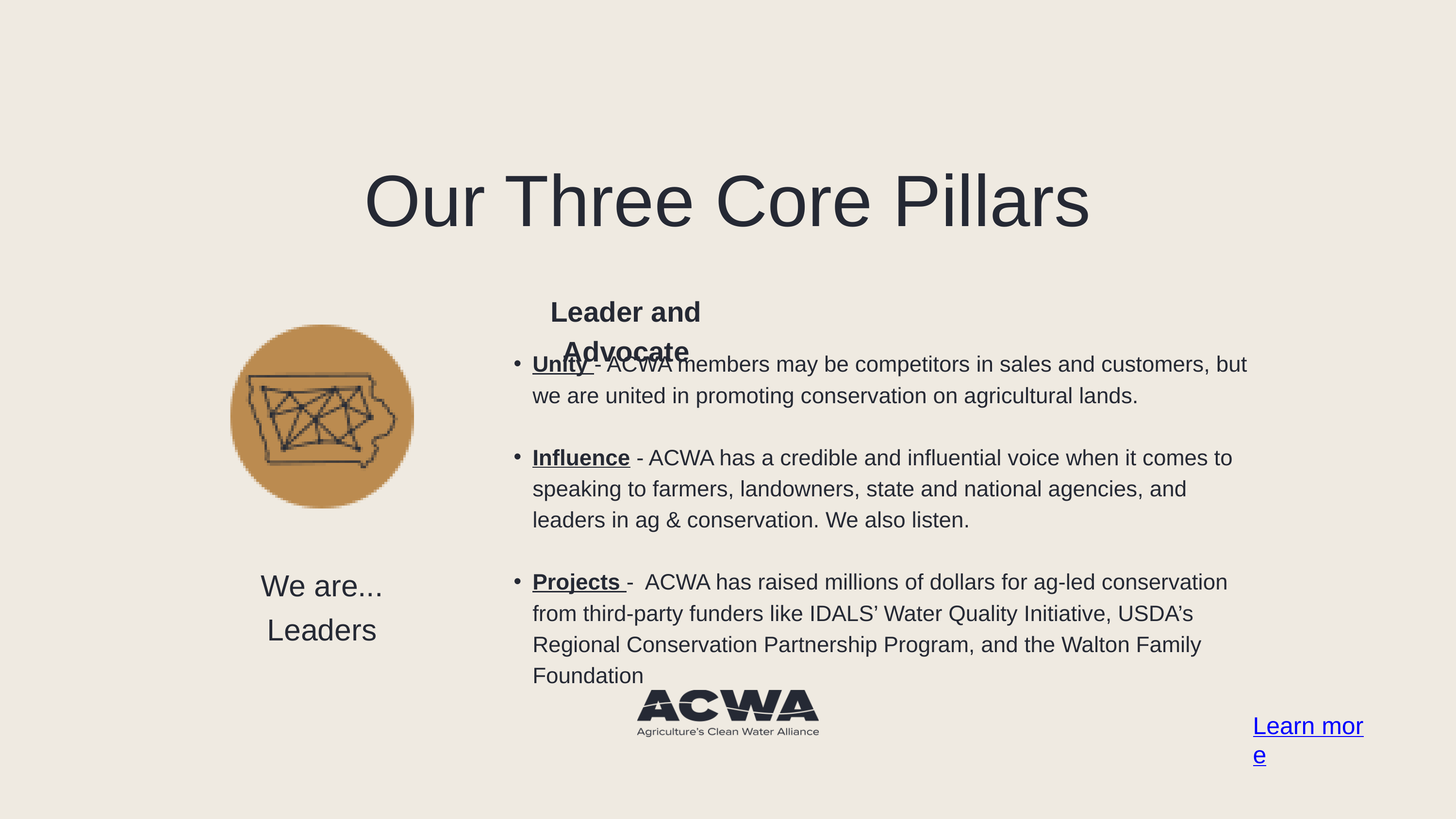

Our Three Core Pillars
Leader and Advocate

We are...
Leaders
Unity - ACWA members may be competitors in sales and customers, but we are united in promoting conservation on agricultural lands.

Influence - ACWA has a credible and influential voice when it comes to speaking to farmers, landowners, state and national agencies, and leaders in ag & conservation. We also listen.

Projects -  ACWA has raised millions of dollars for ag-led conservation from third-party funders like IDALS’ Water Quality Initiative, USDA’s Regional Conservation Partnership Program, and the Walton Family Foundation

Learn more